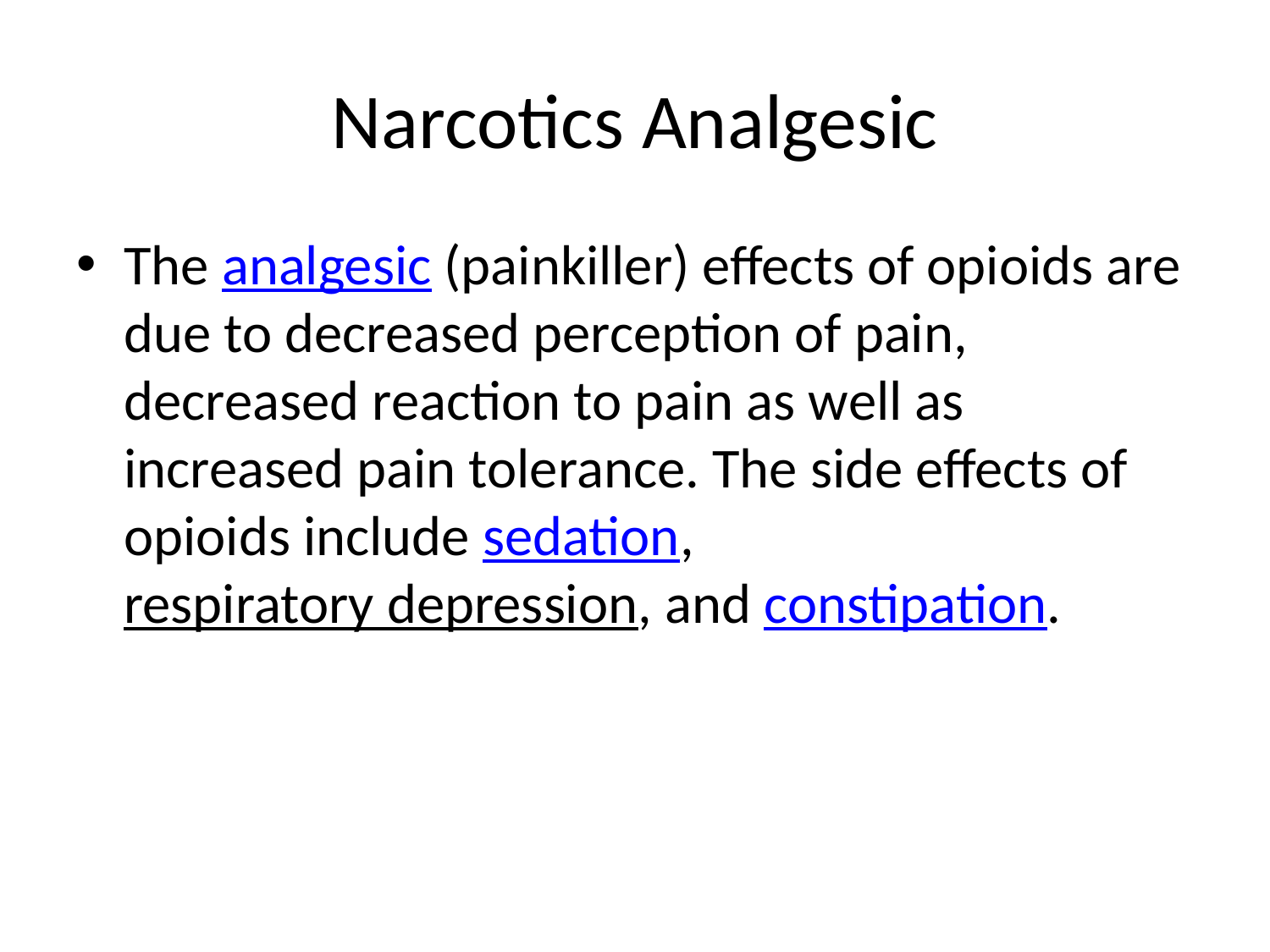

# Narcotics Analgesic
The analgesic (painkiller) effects of opioids are due to decreased perception of pain, decreased reaction to pain as well as increased pain tolerance. The side effects of opioids include sedation, respiratory depression, and constipation.